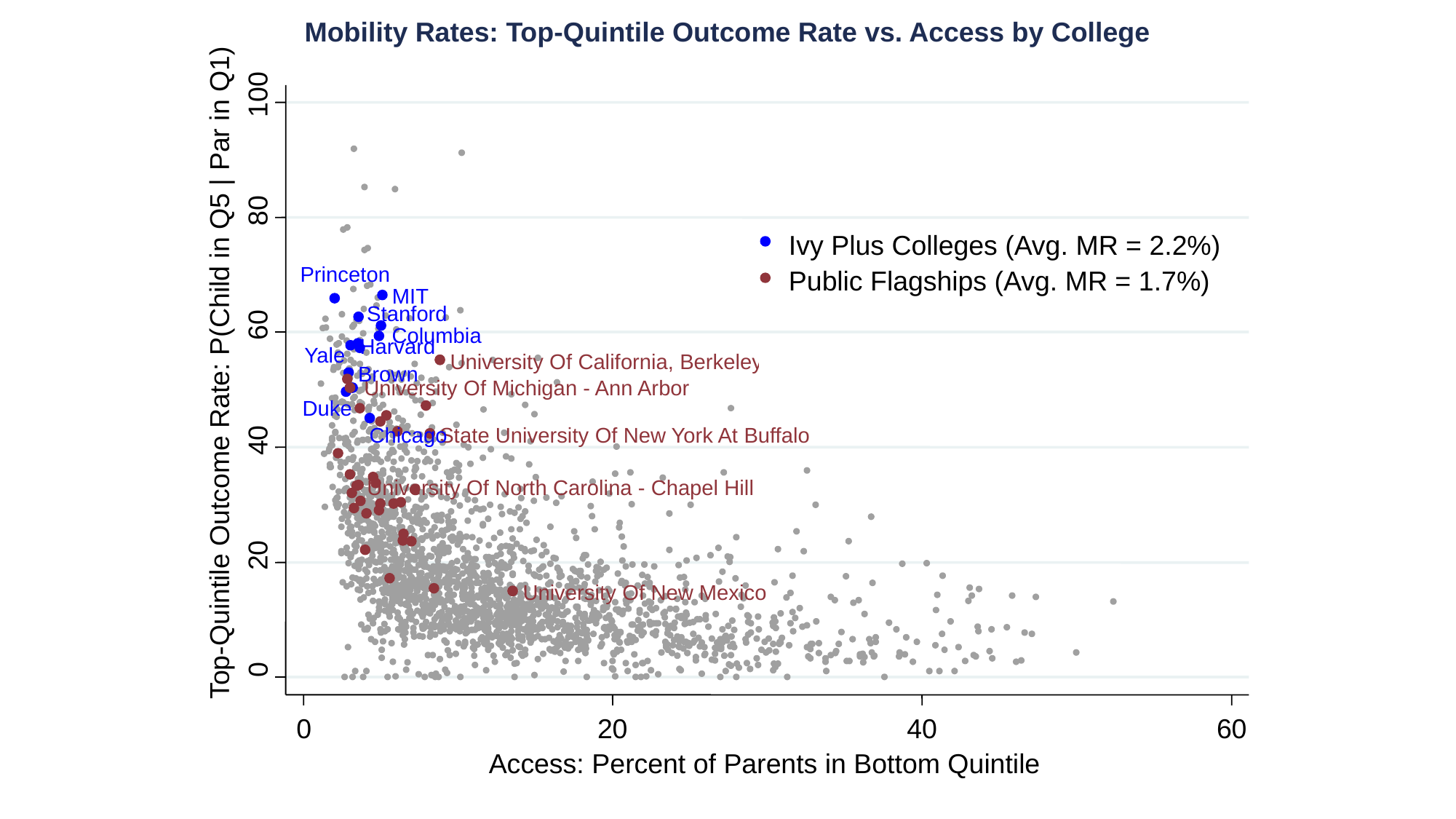

Mobility Rates: Top-Quintile Outcome Rate vs. Access by College

100

80

Public Flagships (Avg. MR = 1.7%)

60

University Of California, Berkeley

Top-Quintile Outcome Rate: P(Child in Q5 | Par in Q1)

University Of Michigan - Ann Arbor

State University Of New York At Buffalo
40

University Of North Carolina - Chapel Hill

20

University Of New Mexico

0

0
20
40
60
Access: Percent of Parents in Bottom Quintile
Ivy Plus Colleges (Avg. MR = 2.2%)

Princeton
MIT
Stanford
Columbia
Harvard
Yale
Brown
Duke
Chicago